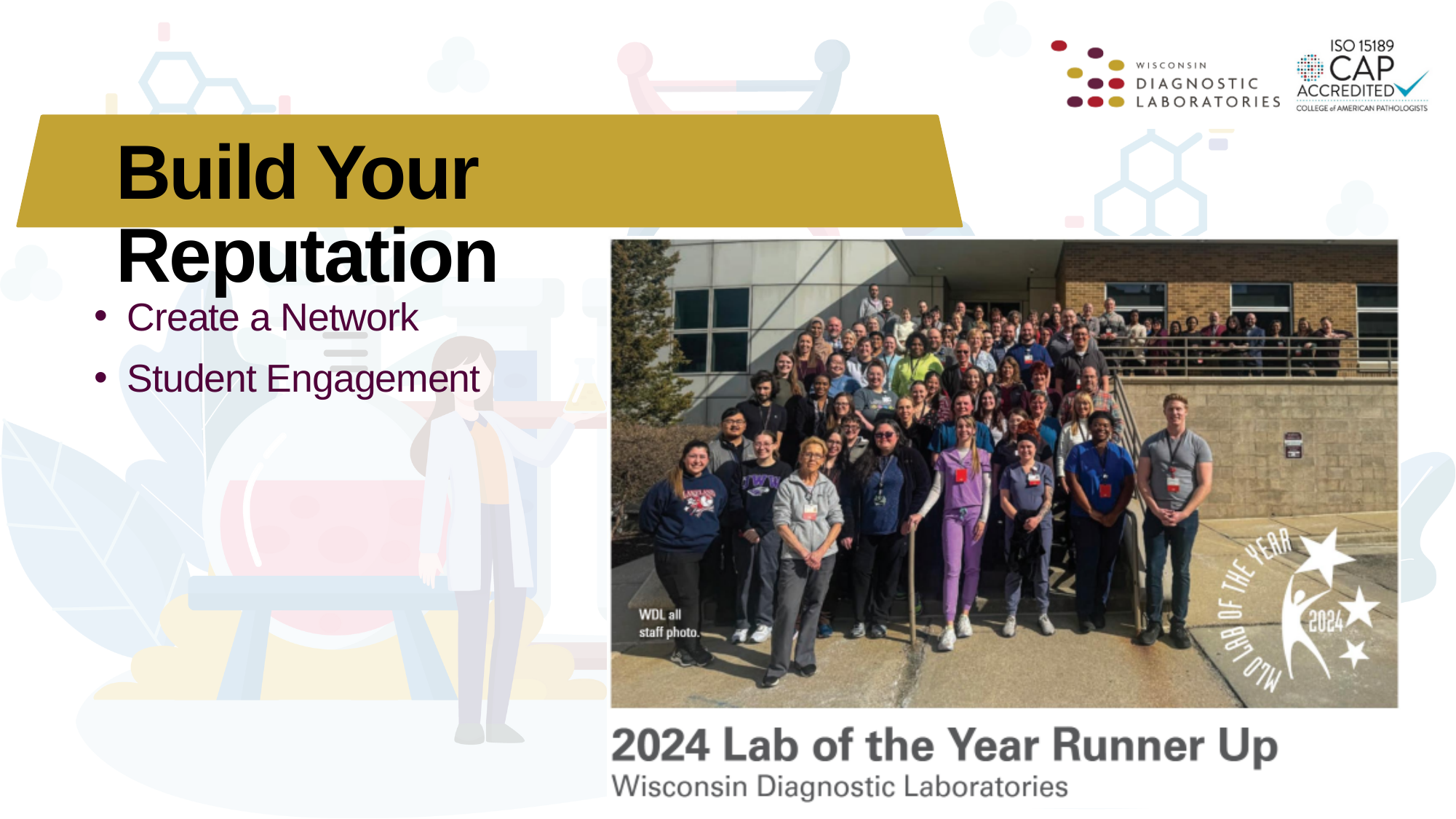

Build Your Reputation

Create a Network
Student Engagement